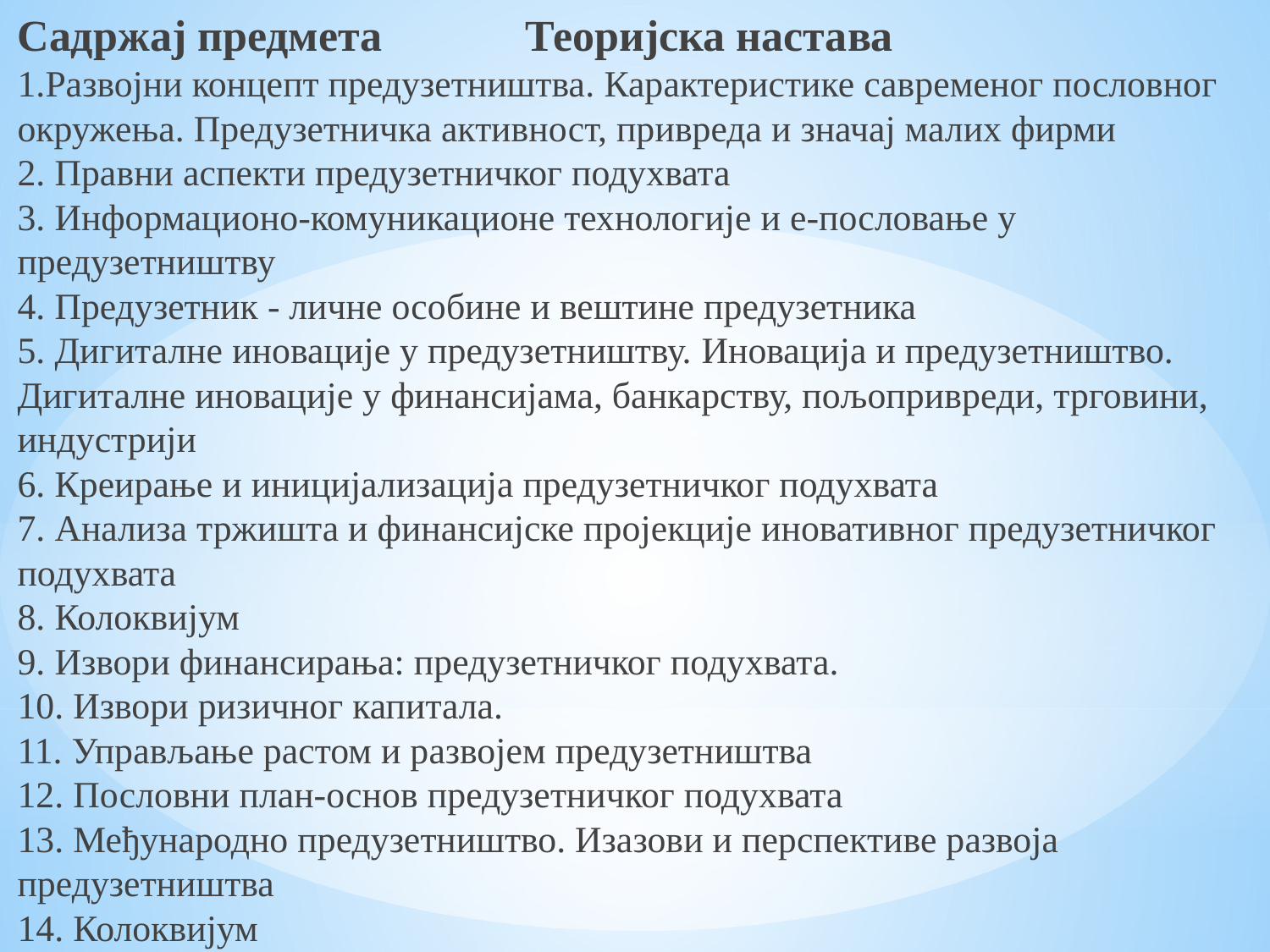

Садржај предмета 		Теоријска настава
Развојни концепт предузетништва. Карактеристике савременог пословног окружења. Предузетничка активност, привреда и значај малих фирми
 Правни аспекти предузетничког подухвата
 Информационо-комуникационе технологије и е-пословање у предузетништву
 Предузетник - личне особине и вештине предузетника
 Дигиталне иновације у предузетништву. Иновација и предузетништво. Дигиталне иновације у финансијама, банкарству, пољопривреди, трговини, индустрији
 Креирање и иницијализација предузетничког подухвата
 Анализа тржишта и финансијске пројекције иновативног предузетничког подухвата
 Колоквијум
 Извори финансирања: предузетничког подухвата.
 Извори ризичног капитала.
 Управљање растом и развојем предузетништва
 Пословни план-основ предузетничког подухвата
 Међународно предузетништво. Изазови и перспективе развоја предузетништва
 Колоквијум